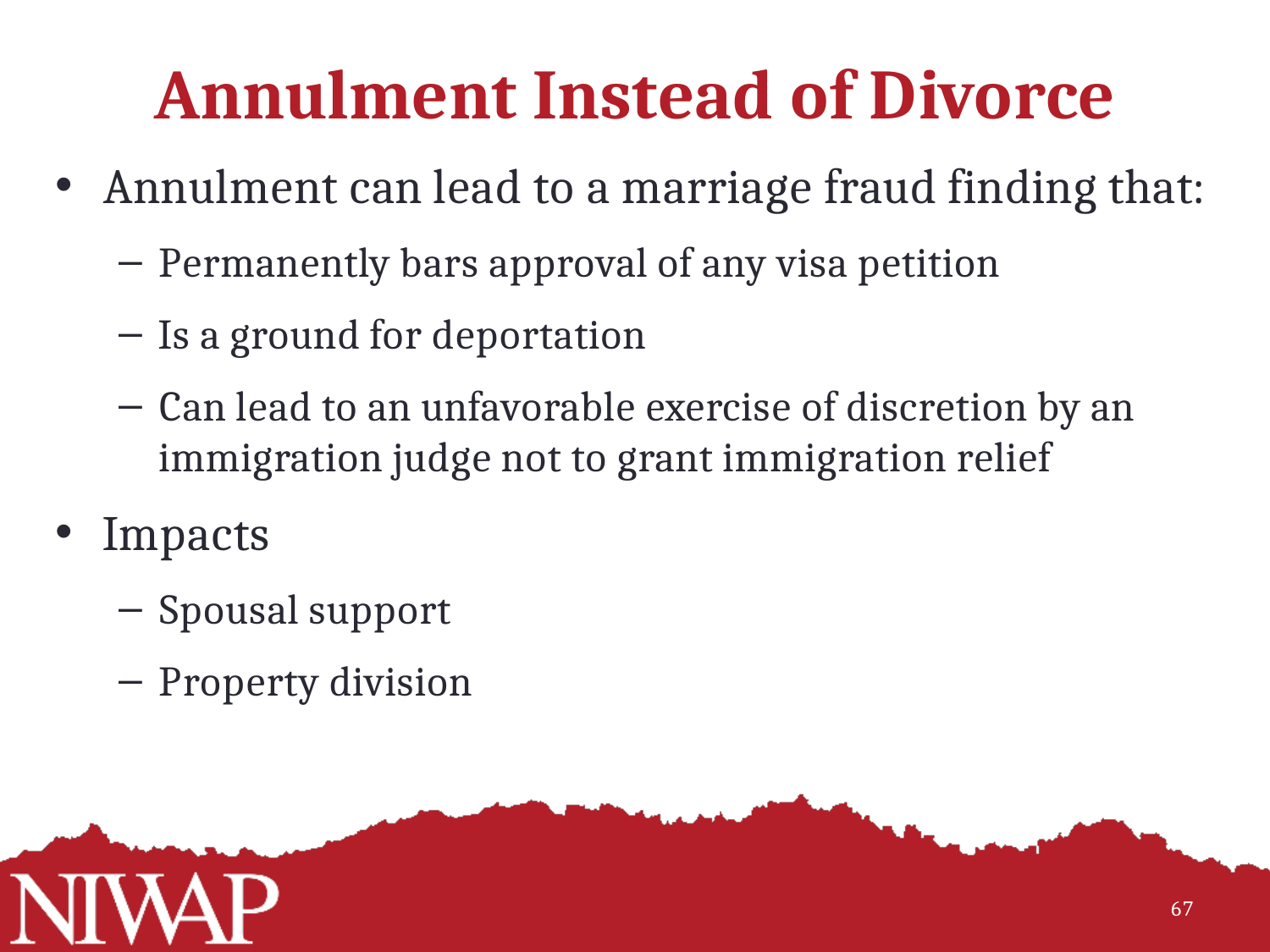

Annulment Instead of Divorce
Annulment can lead to a marriage fraud finding that:
Permanently bars approval of any visa petition
Is a ground for deportation
Can lead to an unfavorable exercise of discretion by an immigration judge not to grant immigration relief
Impacts
Spousal support
Property division
67